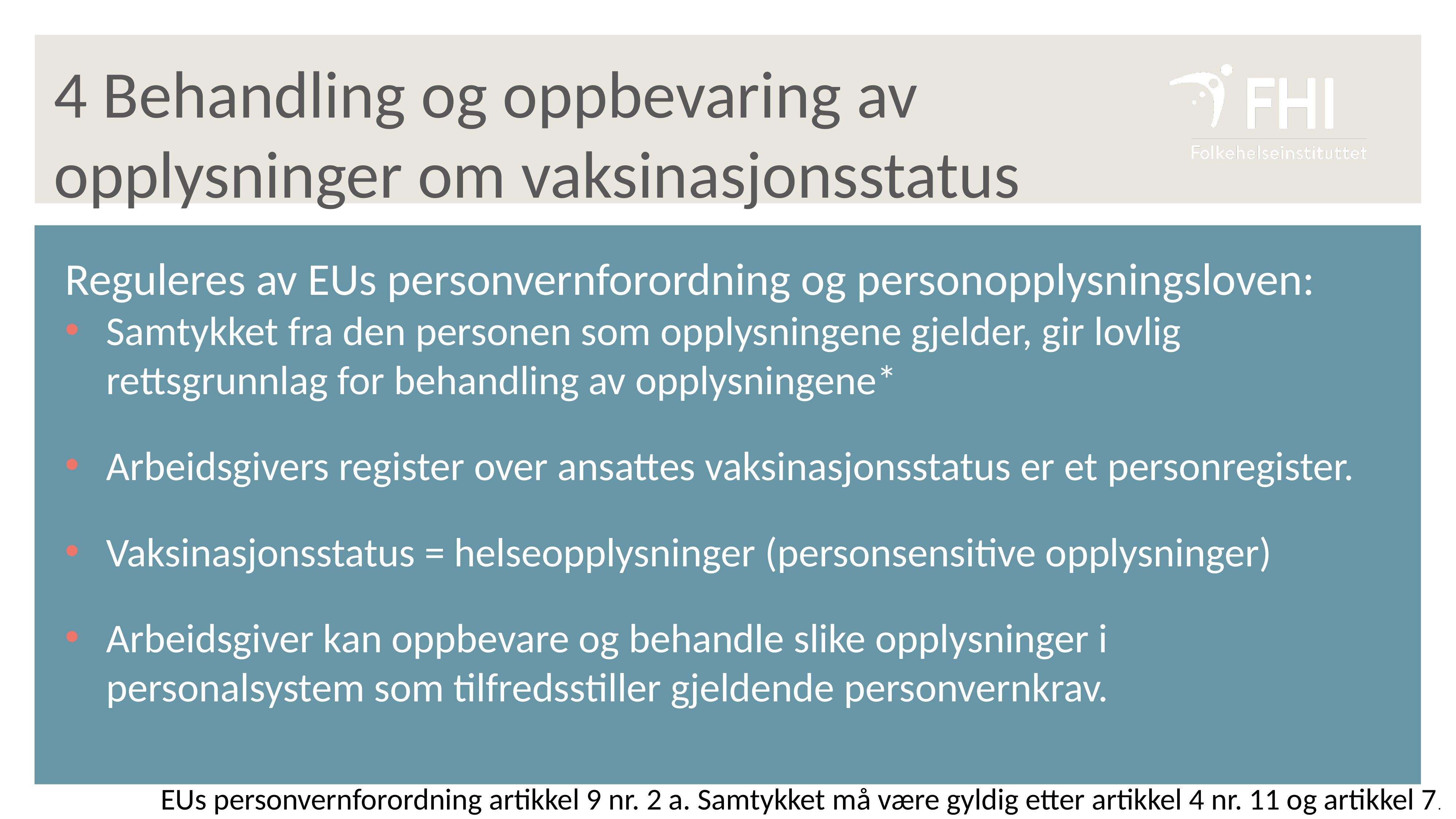

4 Behandling og oppbevaring av opplysninger om vaksinasjonsstatus
Reguleres av EUs personvernforordning og personopplysningsloven:
Samtykket fra den personen som opplysningene gjelder, gir lovlig rettsgrunnlag for behandling av opplysningene*

Arbeidsgivers register over ansattes vaksinasjonsstatus er et personregister.

Vaksinasjonsstatus = helseopplysninger (personsensitive opplysninger)

Arbeidsgiver kan oppbevare og behandle slike opplysninger i personalsystem som tilfredsstiller gjeldende personvernkrav.
EUs personvernforordning artikkel 9 nr. 2 a. Samtykket må være gyldig etter artikkel 4 nr. 11 og artikkel 7.